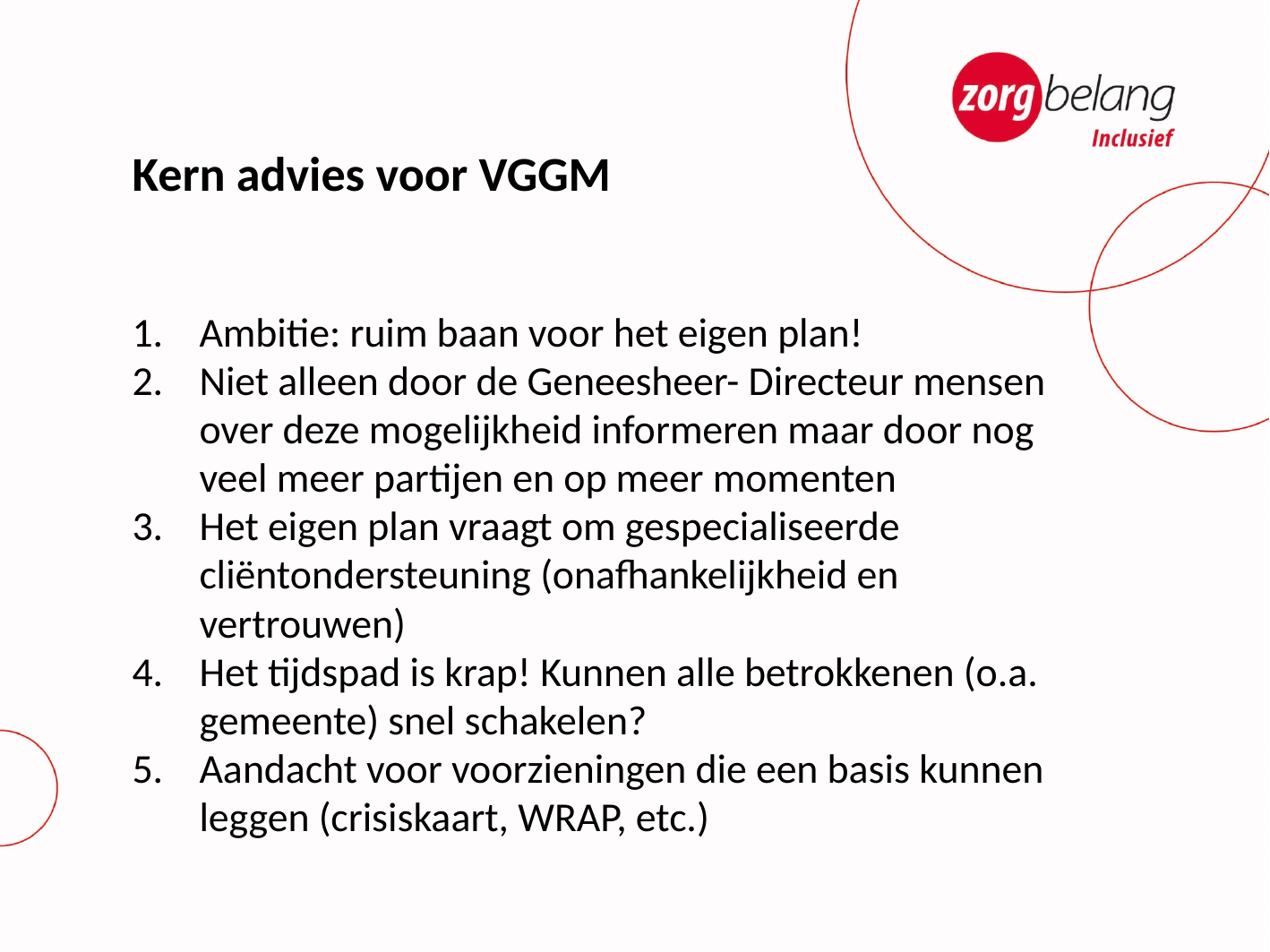

# Kern advies voor VGGM
Ambitie: ruim baan voor het eigen plan!
Niet alleen door de Geneesheer- Directeur mensen over deze mogelijkheid informeren maar door nog veel meer partijen en op meer momenten
Het eigen plan vraagt om gespecialiseerde cliëntondersteuning (onafhankelijkheid en vertrouwen)
Het tijdspad is krap! Kunnen alle betrokkenen (o.a. gemeente) snel schakelen?
Aandacht voor voorzieningen die een basis kunnen leggen (crisiskaart, WRAP, etc.)